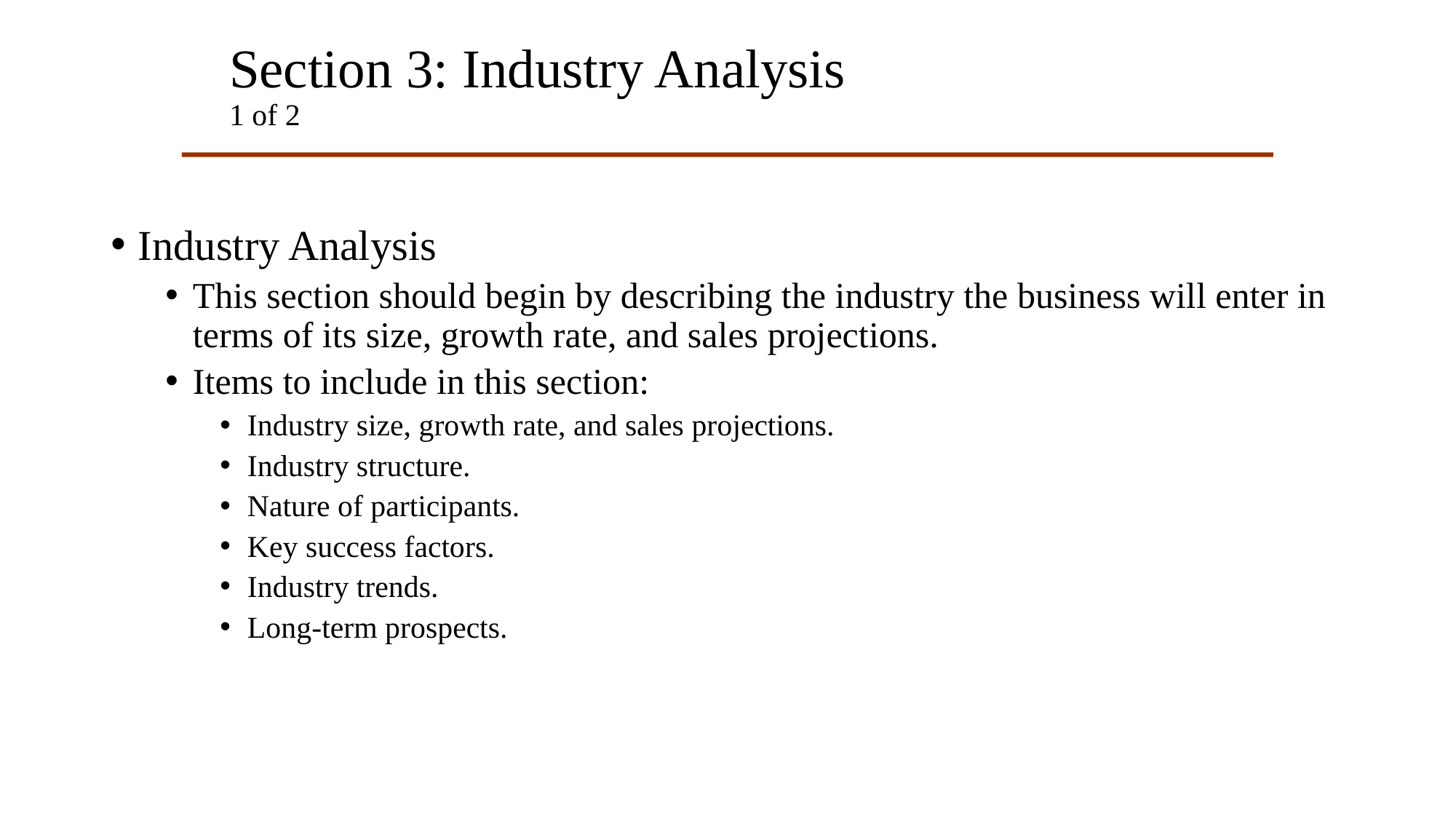

# Section 3: Industry Analysis 1 of 2

Industry Analysis
This section should begin by describing the industry the business will enter in terms of its size, growth rate, and sales projections.
Items to include in this section:
Industry size, growth rate, and sales projections.
Industry structure.
Nature of participants.
Key success factors.
Industry trends.
Long-term prospects.